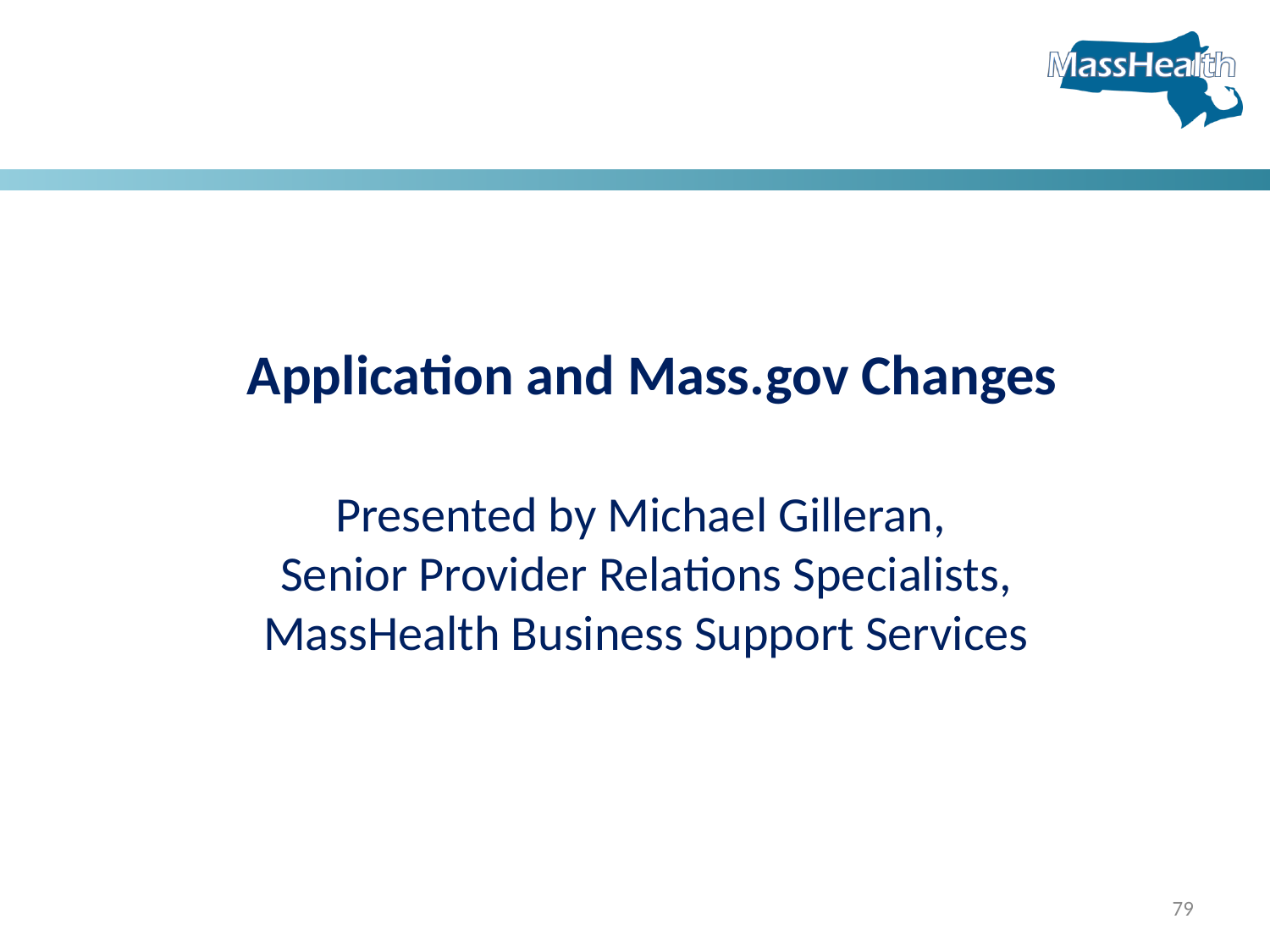

Application and Mass.gov Changes
Presented by Michael Gilleran,
Senior Provider Relations Specialists, MassHealth Business Support Services
79